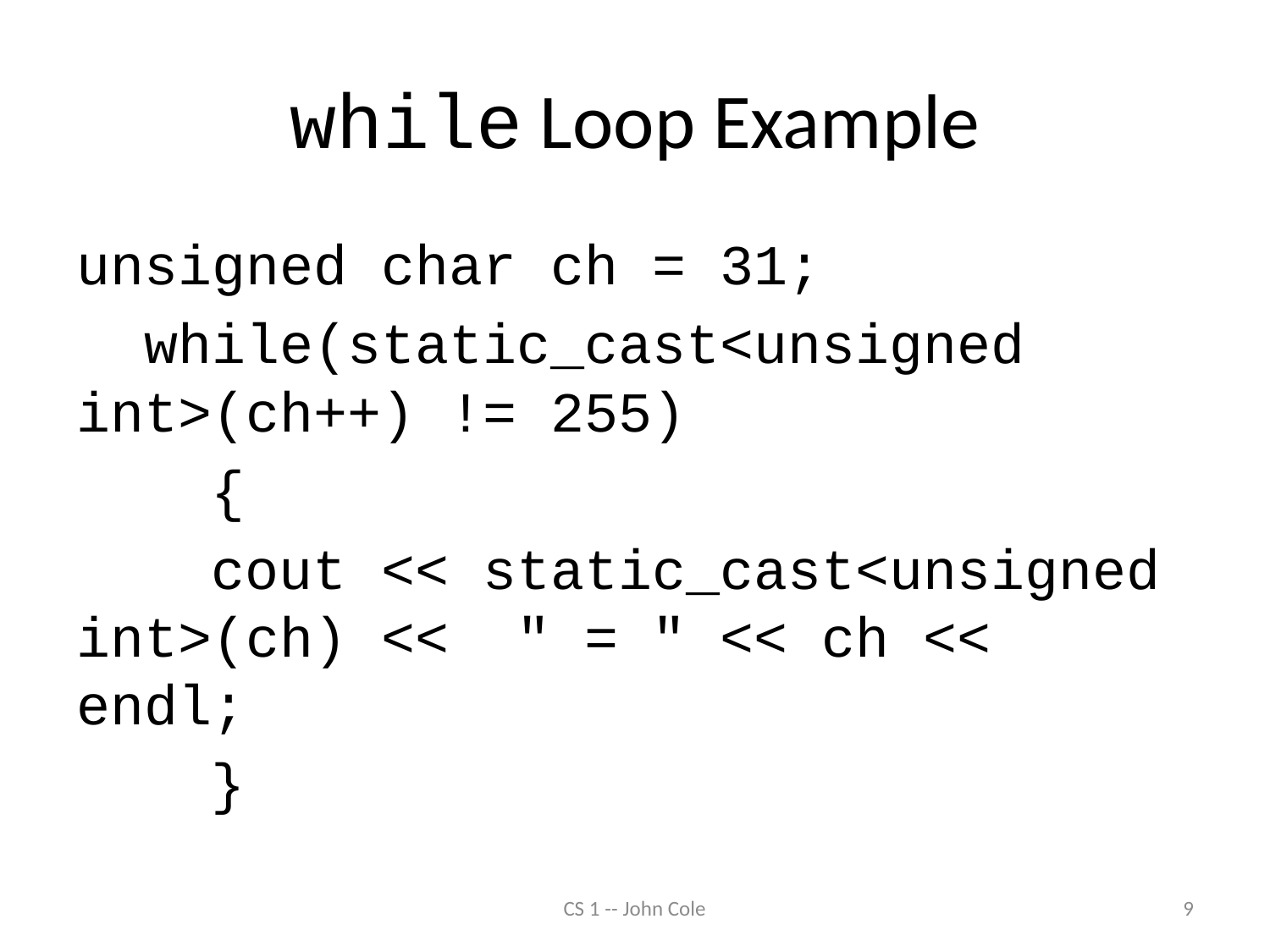

# while Loop Example
unsigned char ch = 31;
  while(static_cast<unsigned int>(ch++) != 255)
    {
    cout << static_cast<unsigned int>(ch) <<  " = " << ch << endl;
    }

CS 1 -- John Cole
9